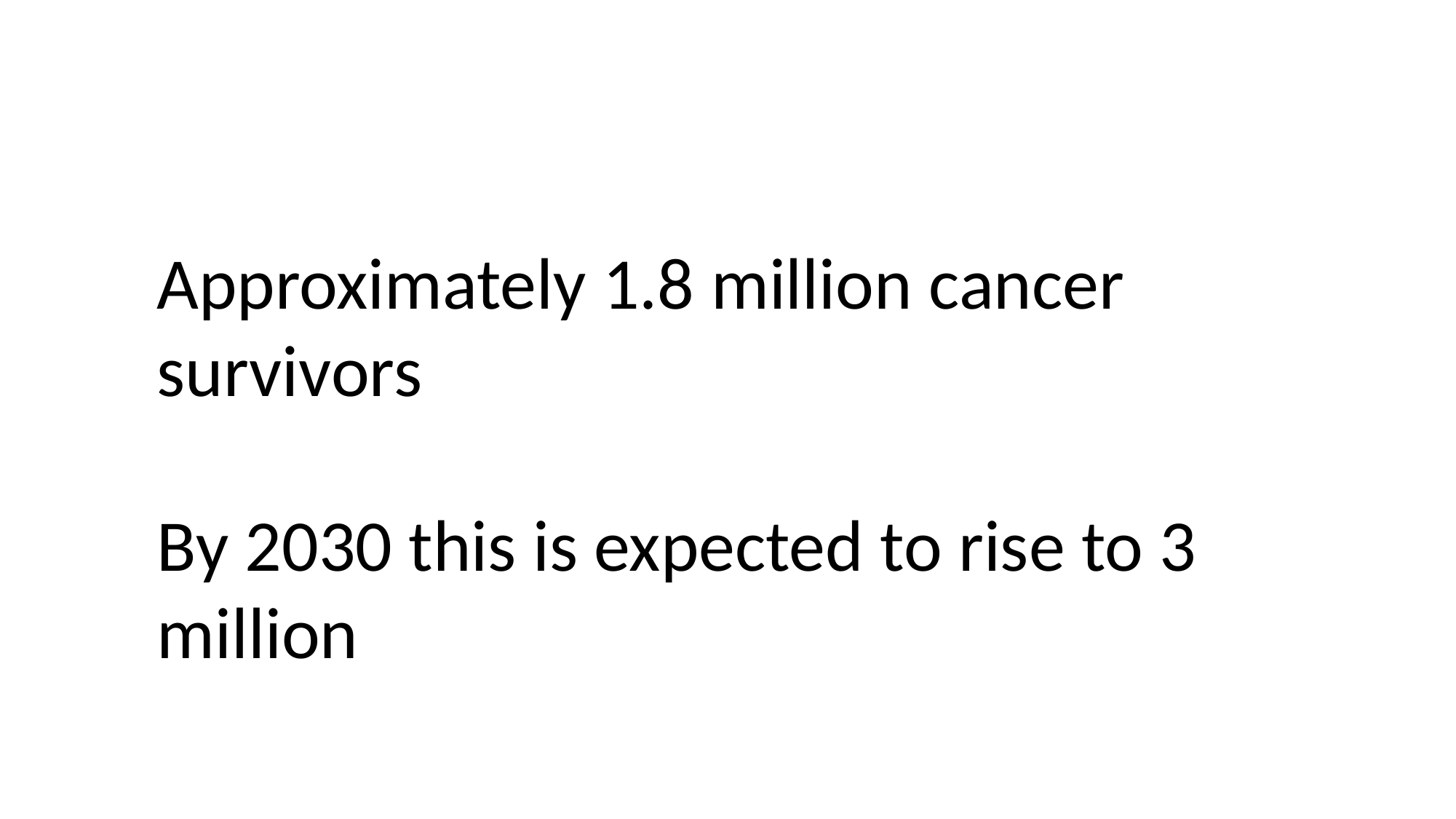

Approximately 1.8 million cancer survivors

By 2030 this is expected to rise to 3 million